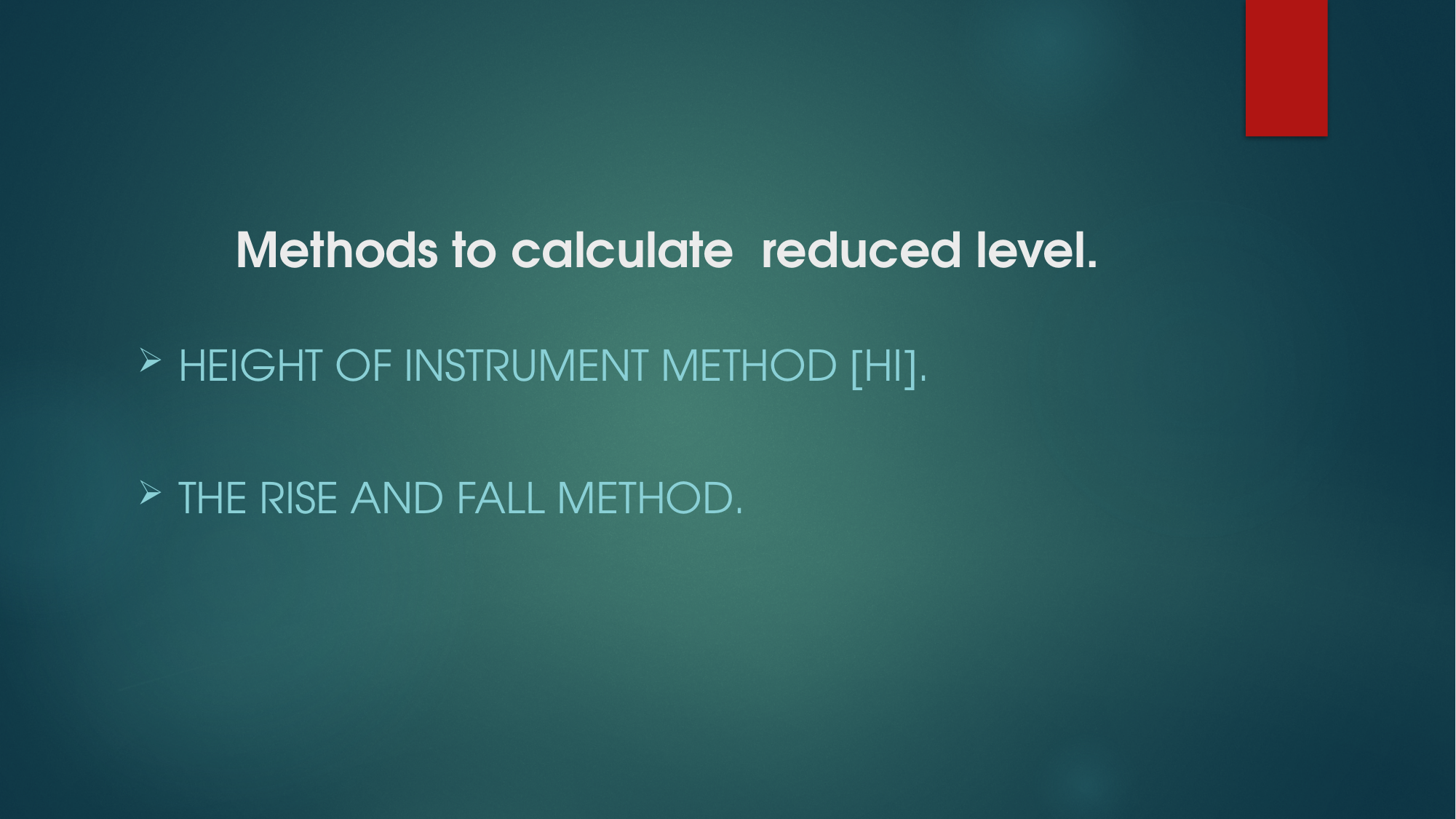

# Methods to calculate  reduced level.
Height of instrument method [hi].

The rise and fall method.